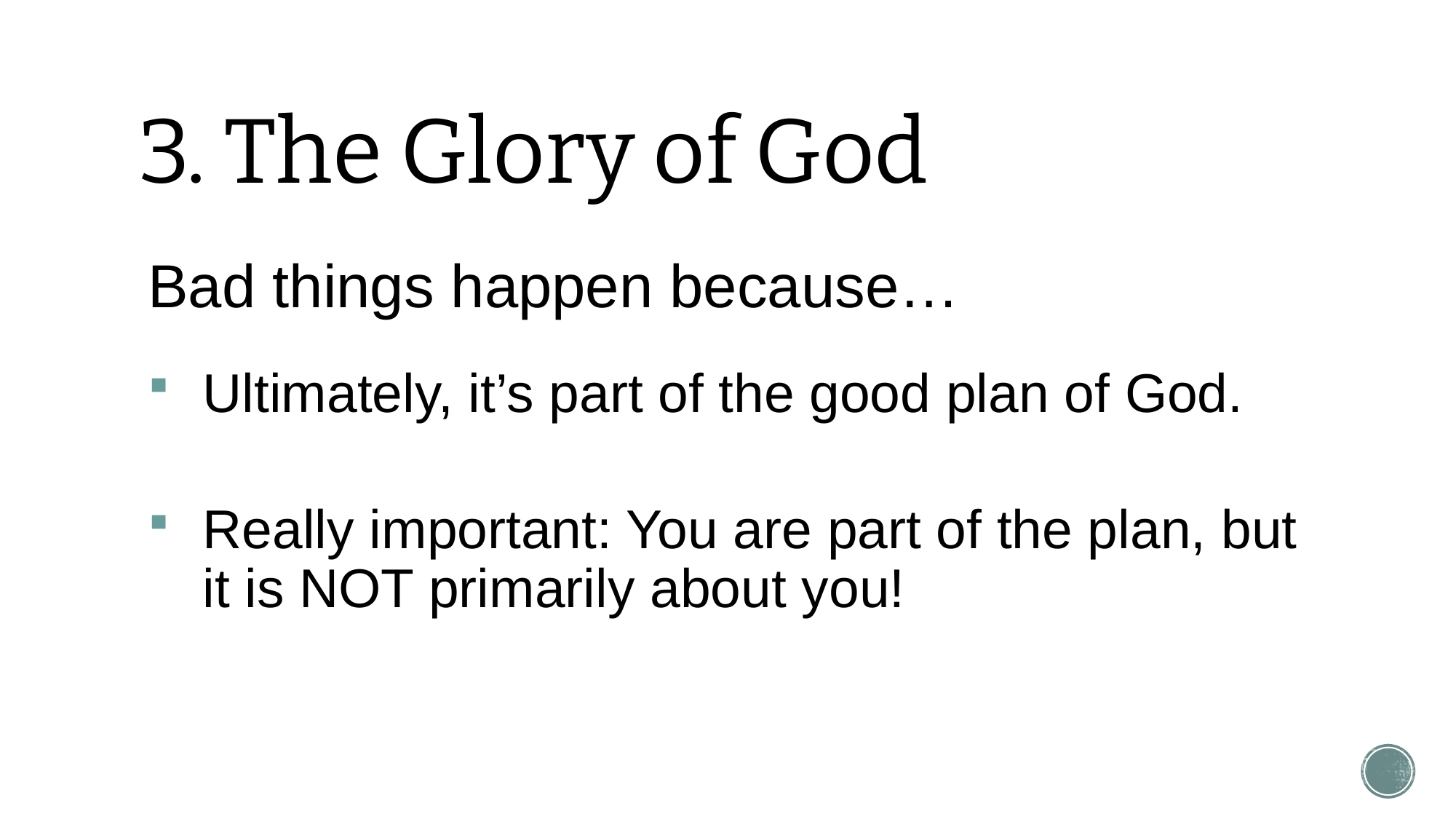

# 3. The Glory of God
Bad things happen because…

Ultimately, it’s part of the good plan of God.

Really important: You are part of the plan, but it is NOT primarily about you!